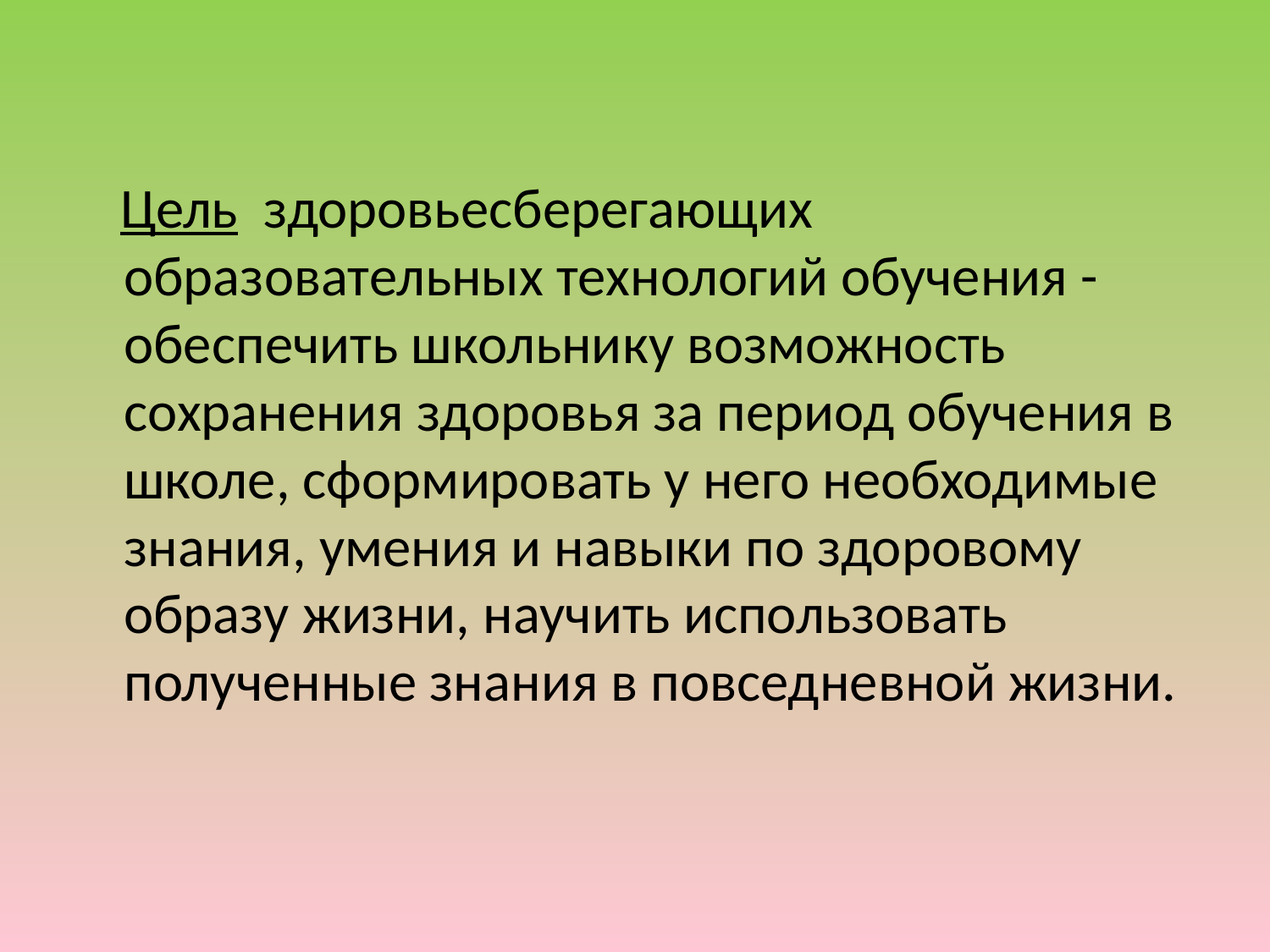

Цель  здоровьесберегающих образовательных технологий обучения - обеспечить школьнику возможность сохранения здоровья за период обучения в школе, сформировать у него необходимые знания, умения и навыки по здоровому образу жизни, научить использовать полученные знания в повседневной жизни.